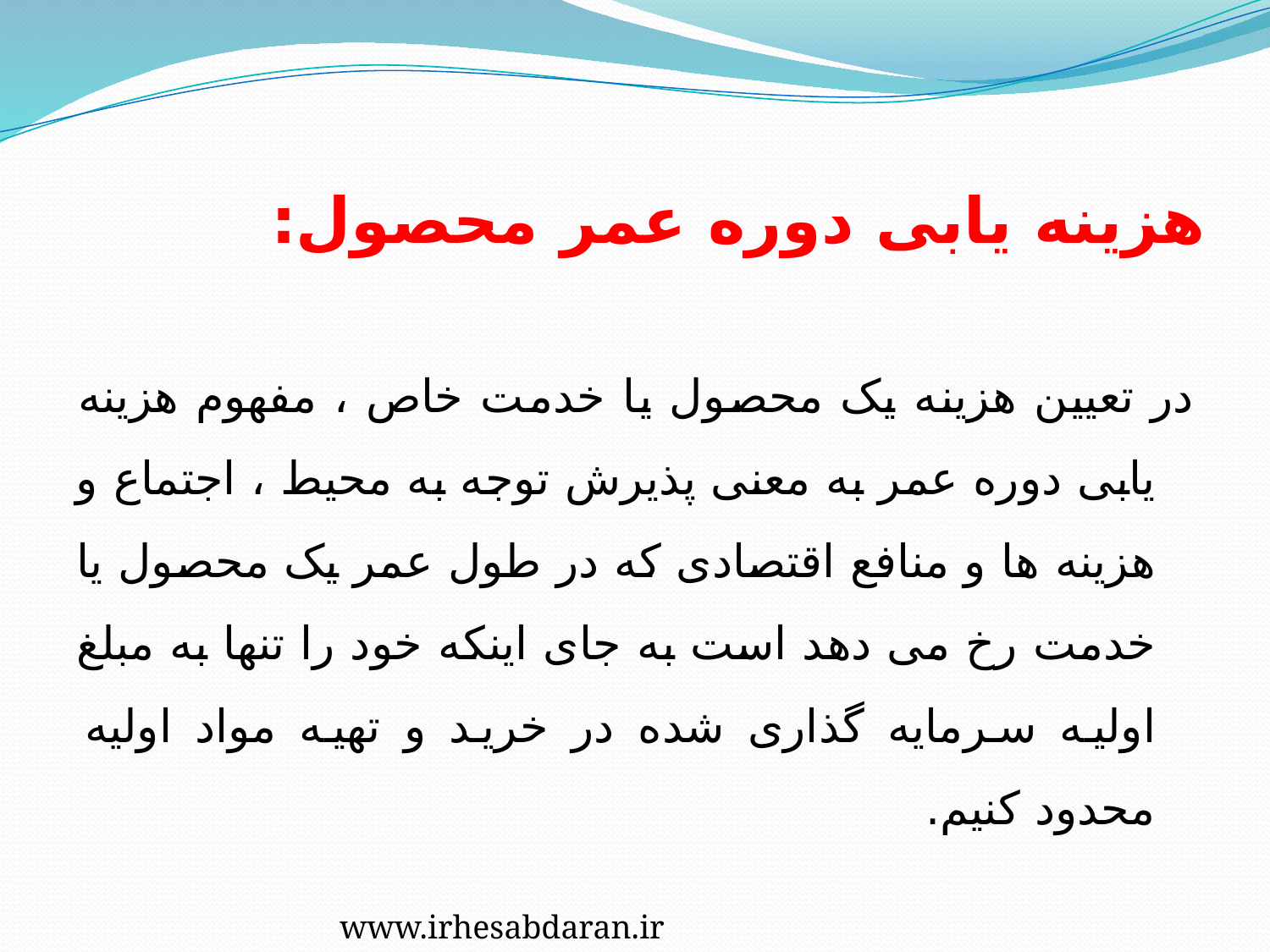

# هزینه یابی دوره عمر محصول:

در تعیین هزینه یک محصول یا خدمت خاص ، مفهوم هزینه یابی دوره عمر به معنی پذیرش توجه به محیط ، اجتماع و هزینه ها و منافع اقتصادی که در طول عمر یک محصول یا خدمت رخ می دهد است به جای اینکه خود را تنها به مبلغ اولیه سرمایه گذاری شده در خرید و تهیه مواد اولیه محدود کنیم.
www.irhesabdaran.ir